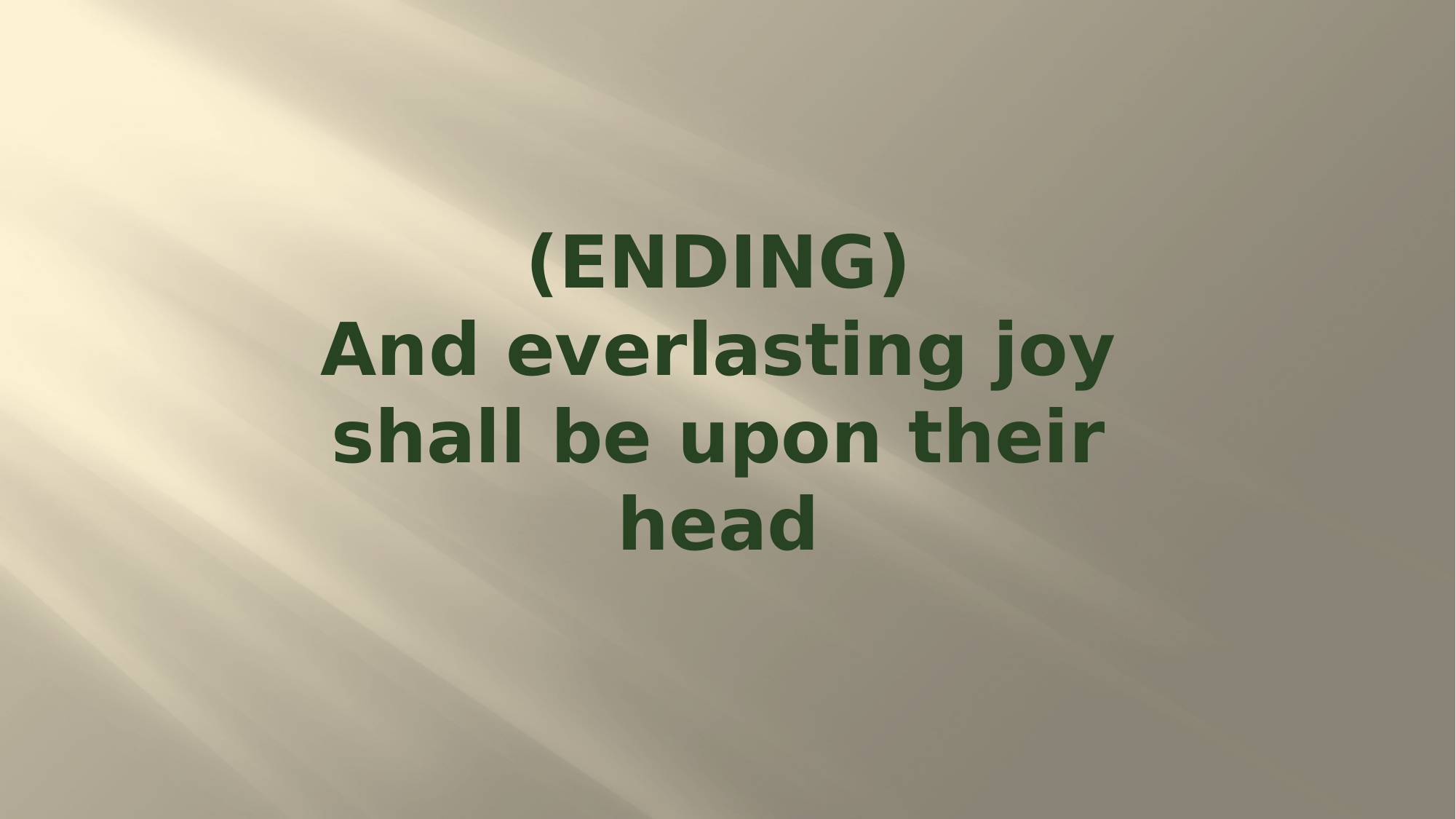

# (ENDING) And everlasting joy shall be upon their head